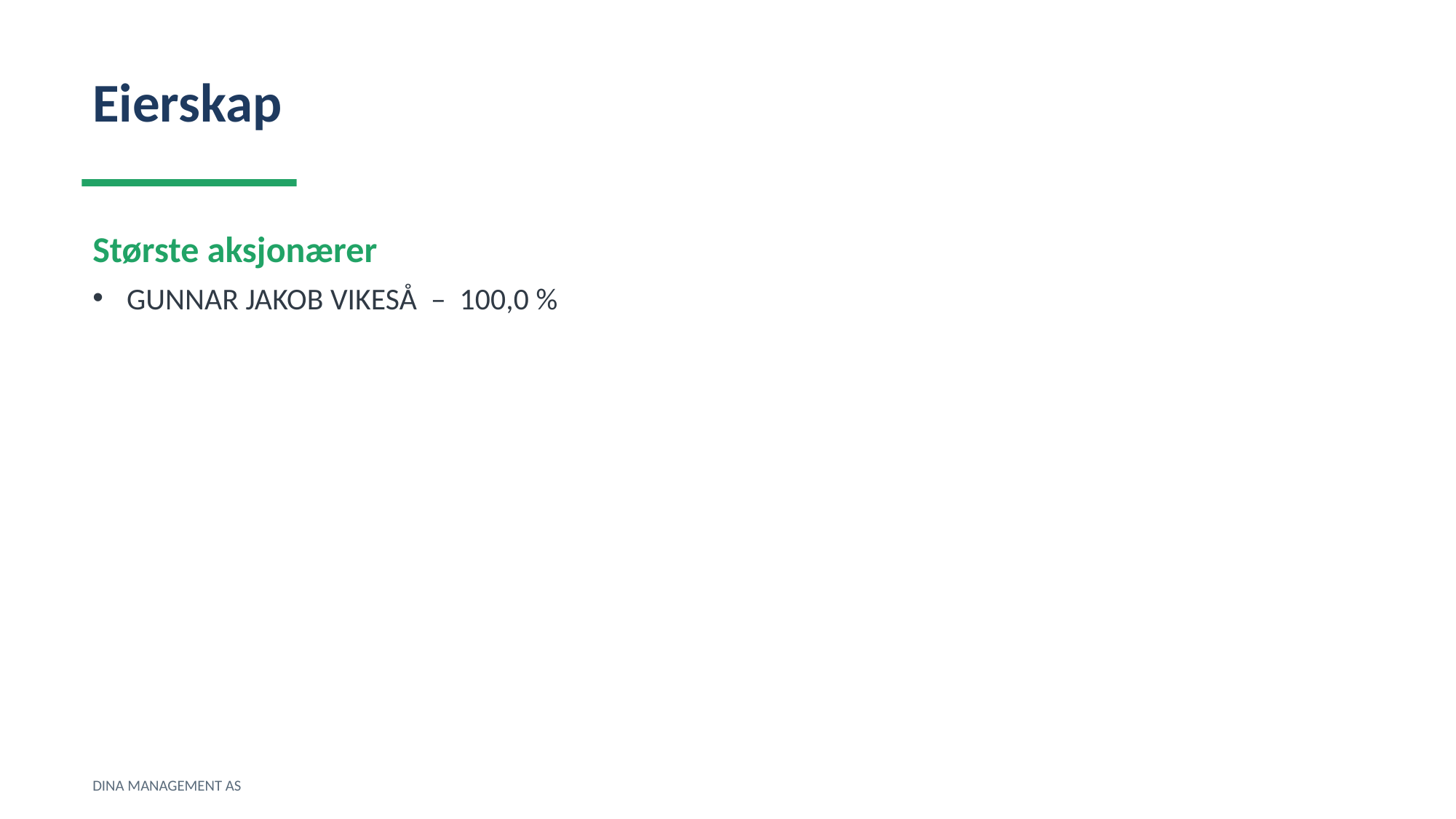

Eierskap

Største aksjonærer
GUNNAR JAKOB VIKESÅ  –  100,0 %
DINA MANAGEMENT AS